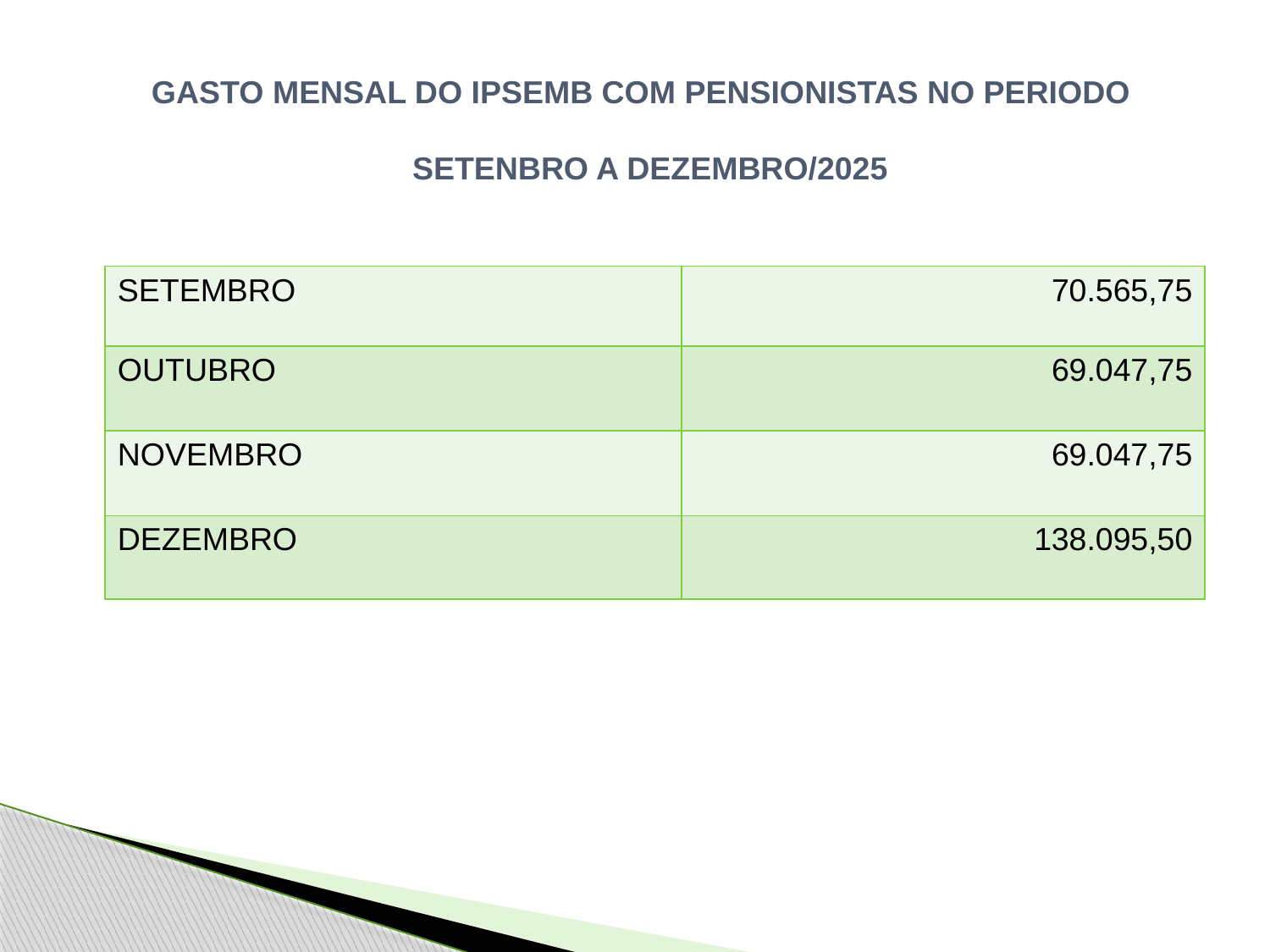

GASTO MENSAL DO IPSEMB COM PENSIONISTAS NO PERIODO

SETENBRO A DEZEMBRO/2025
| SETEMBRO | 70.565,75 |
| --- | --- |
| OUTUBRO | 69.047,75 |
| NOVEMBRO | 69.047,75 |
| DEZEMBRO | 138.095,50 |